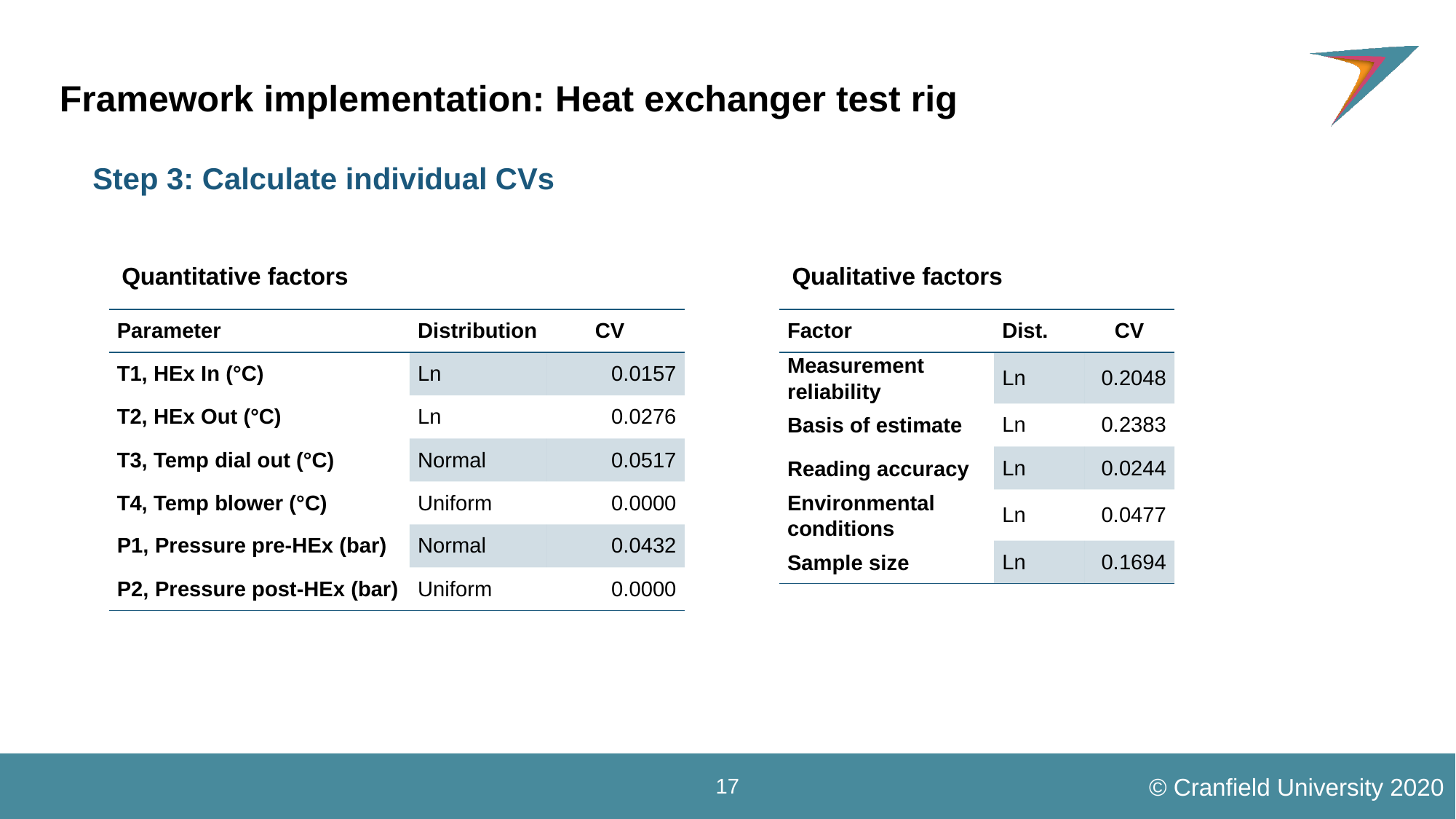

# Framework implementation: Heat exchanger test rig
Step 3: Calculate individual CVs
Quantitative factors
Qualitative factors
| Parameter | Distribution | CV |
| --- | --- | --- |
| T1, HEx In (°C) | Ln | 0.0157 |
| T2, HEx Out (°C) | Ln | 0.0276 |
| T3, Temp dial out (°C) | Normal | 0.0517 |
| T4, Temp blower (°C) | Uniform | 0.0000 |
| P1, Pressure pre-HEx (bar) | Normal | 0.0432 |
| P2, Pressure post-HEx (bar) | Uniform | 0.0000 |
| Factor | Dist. | CV |
| --- | --- | --- |
| Measurement reliability | Ln | 0.2048 |
| Basis of estimate | Ln | 0.2383 |
| Reading accuracy | Ln | 0.0244 |
| Environmental conditions | Ln | 0.0477 |
| Sample size | Ln | 0.1694 |